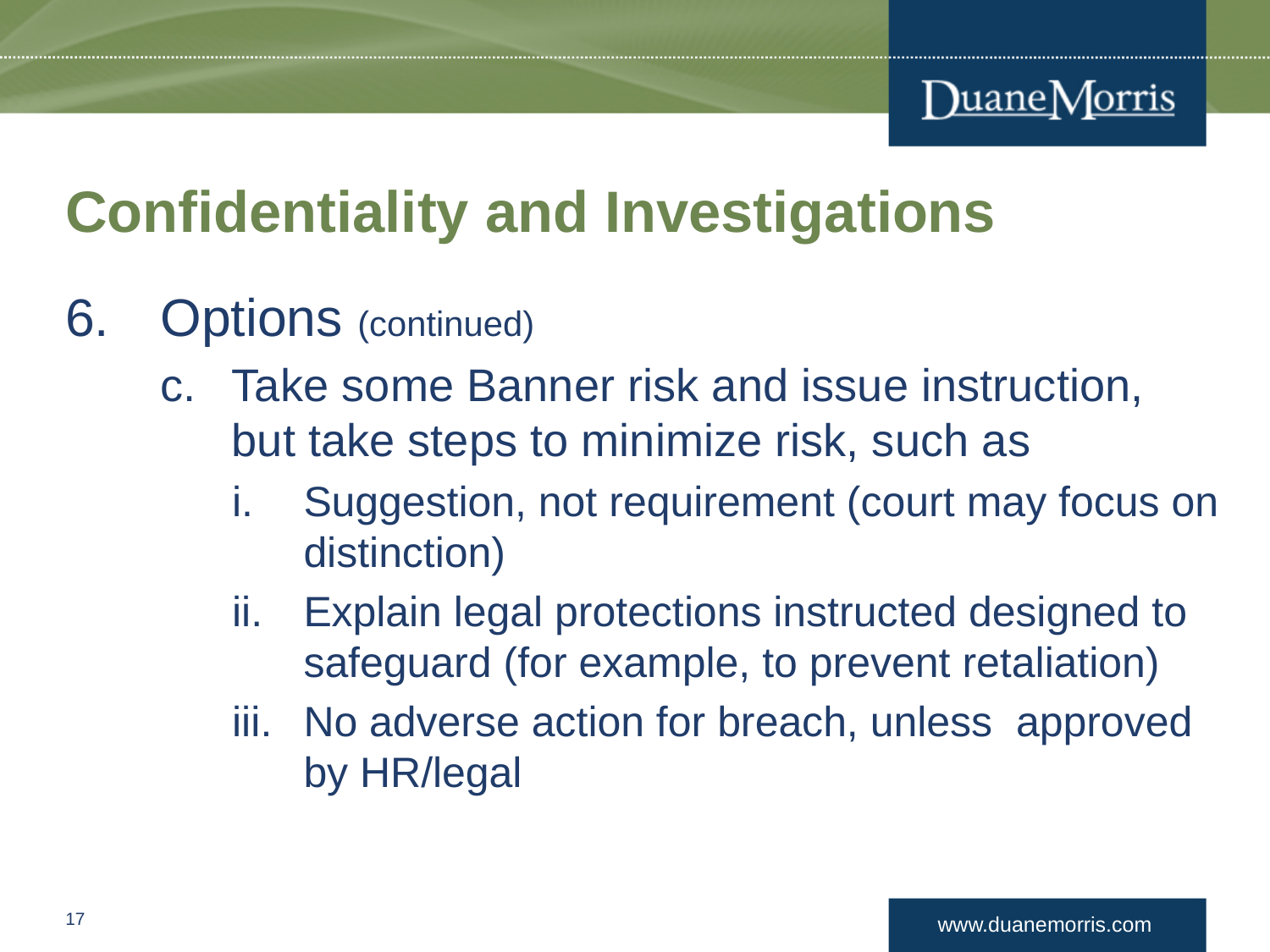

# Confidentiality and Investigations
Options (continued)
Take some Banner risk and issue instruction,
but take steps to minimize risk, such as
Suggestion, not requirement (court may focus on distinction)
Explain legal protections instructed designed to safeguard (for example, to prevent retaliation)
No adverse action for breach, unless  approved by HR/legal
17